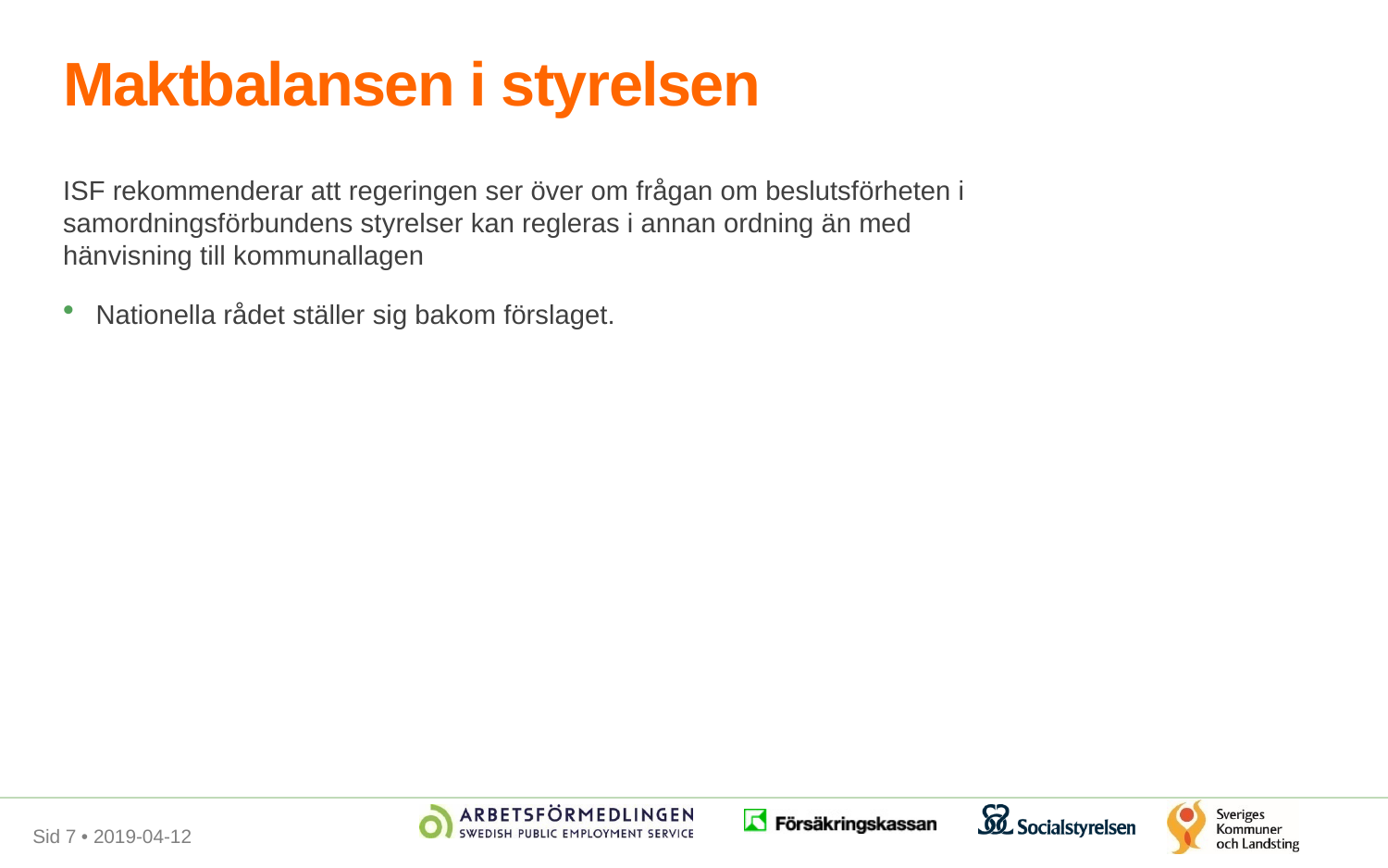

# Maktbalansen i styrelsen
ISF rekommenderar att regeringen ser över om frågan om beslutsförheten i samordningsförbundens styrelser kan regleras i annan ordning än med hänvisning till kommunallagen
Nationella rådet ställer sig bakom förslaget.